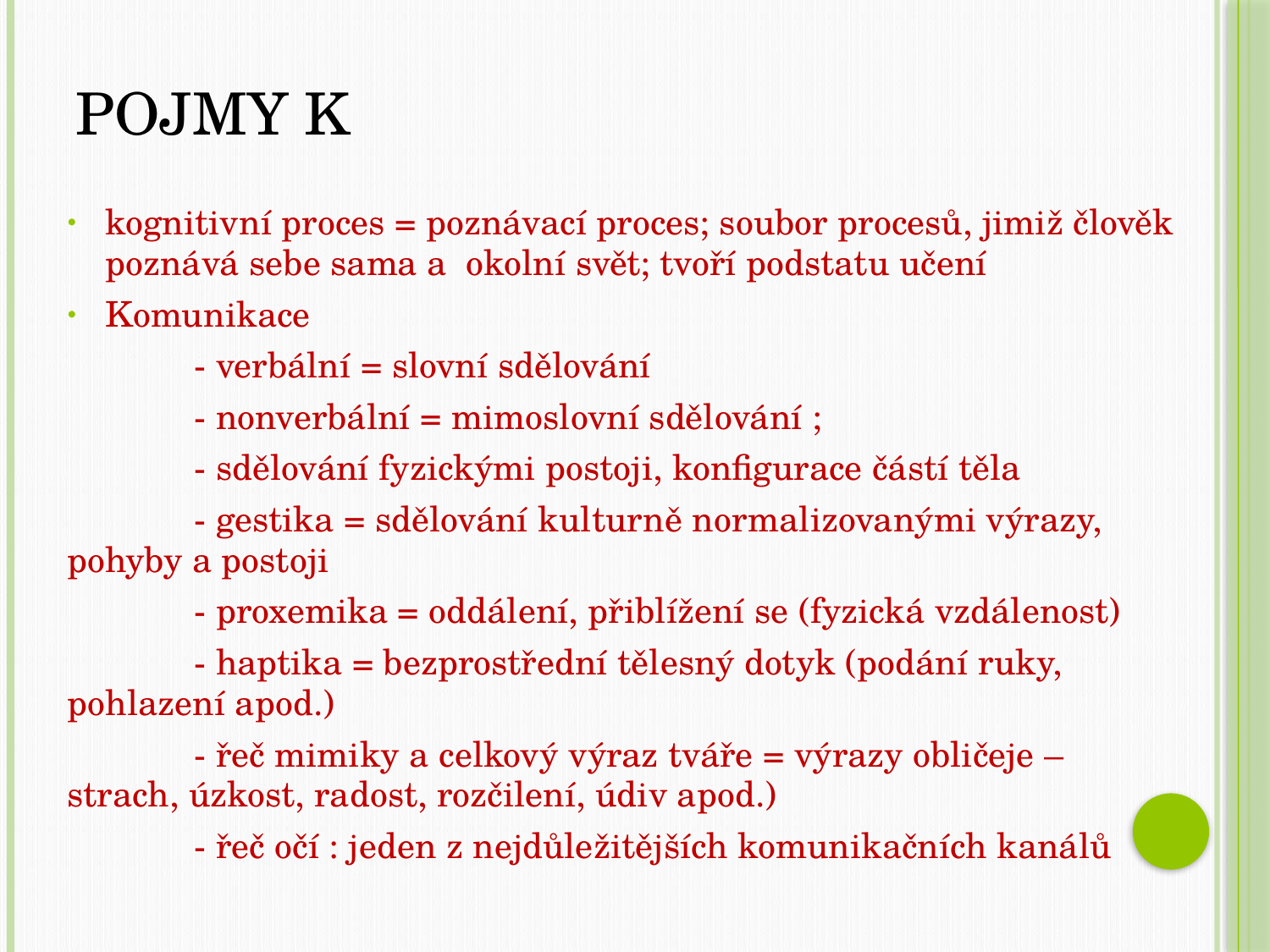

# Pojmy K
kognitivní proces = poznávací proces; soubor procesů, jimiž člověk poznává sebe sama a  okolní svět; tvoří podstatu učení
Komunikace
	- verbální = slovní sdělování
	- nonverbální = mimoslovní sdělování ;
	- sdělování fyzickými postoji, konfigurace částí těla
	- gestika = sdělování kulturně normalizovanými výrazy, pohyby a postoji
	- proxemika = oddálení, přiblížení se (fyzická vzdálenost)
	- haptika = bezprostřední tělesný dotyk (podání ruky, pohlazení apod.)
	- řeč mimiky a celkový výraz tváře = výrazy obličeje – strach, úzkost, radost, rozčilení, údiv apod.)
	- řeč očí : jeden z nejdůležitějších komunikačních kanálů